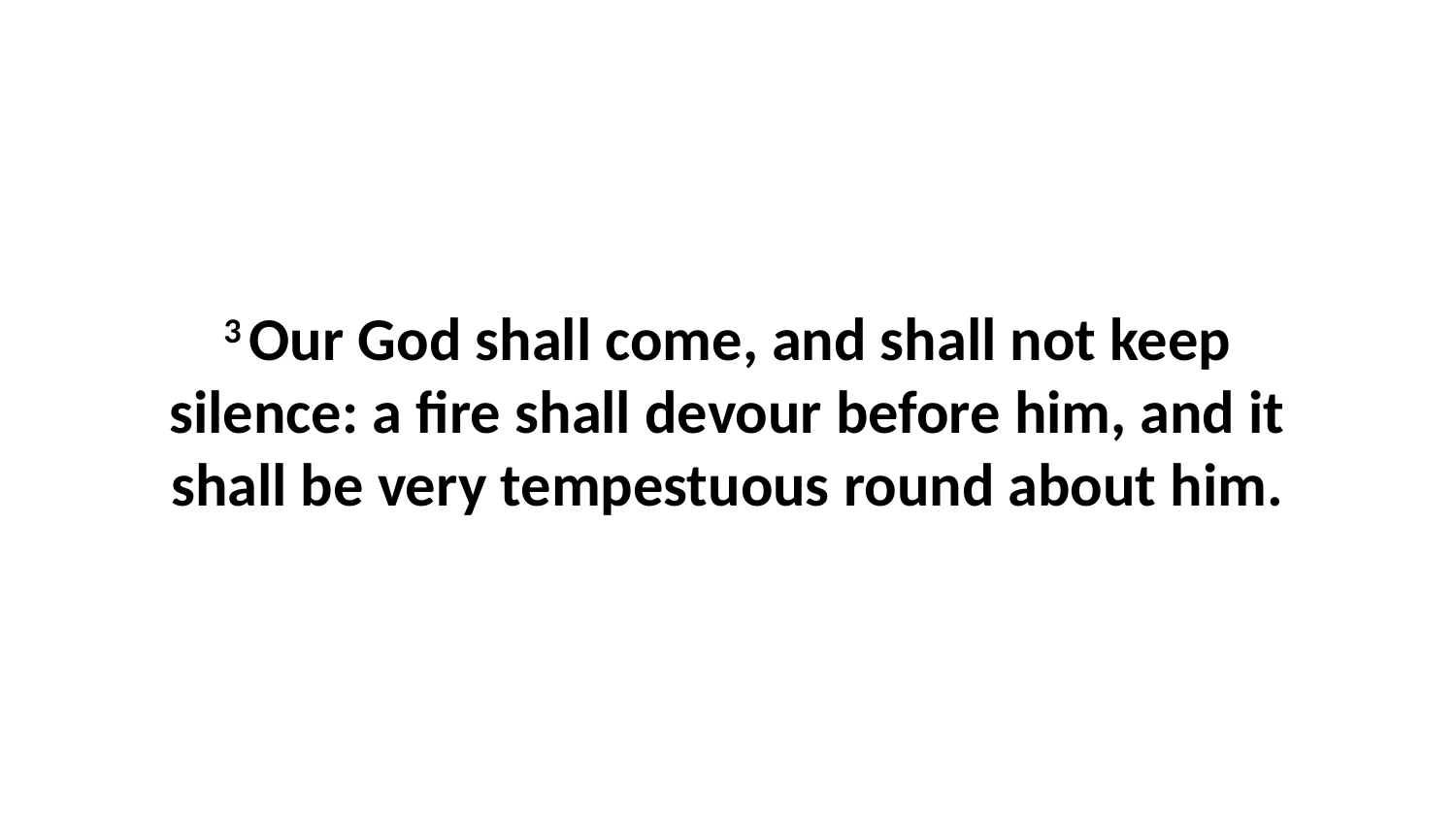

3 Our God shall come, and shall not keep silence: a fire shall devour before him, and it shall be very tempestuous round about him.